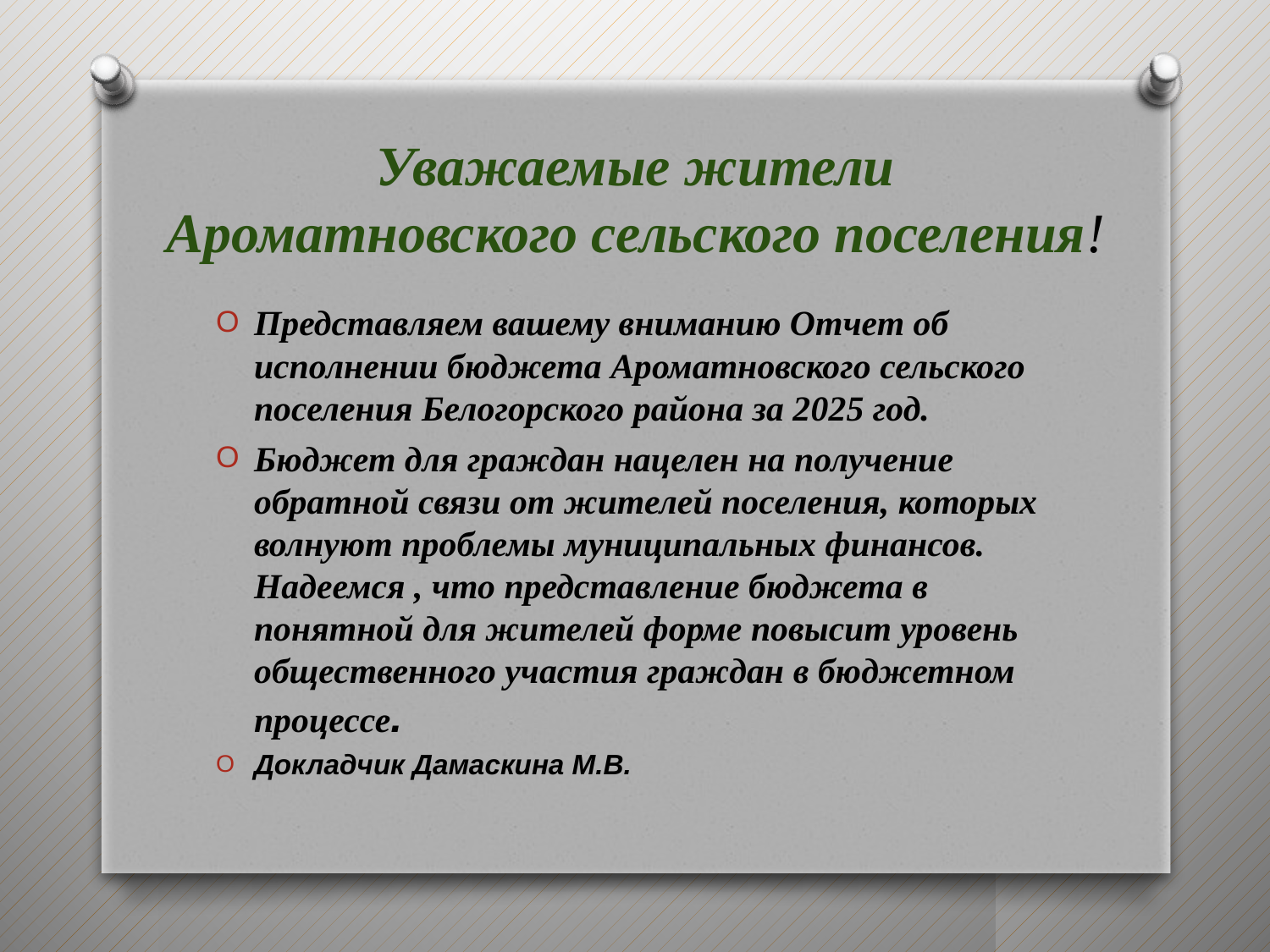

# Уважаемые жители Ароматновского сельского поселения!
Представляем вашему вниманию Отчет об исполнении бюджета Ароматновского сельского поселения Белогорского района за 2025 год.
Бюджет для граждан нацелен на получение обратной связи от жителей поселения, которых волнуют проблемы муниципальных финансов. Надеемся , что представление бюджета в понятной для жителей форме повысит уровень общественного участия граждан в бюджетном процессе.
Докладчик Дамаскина М.В.